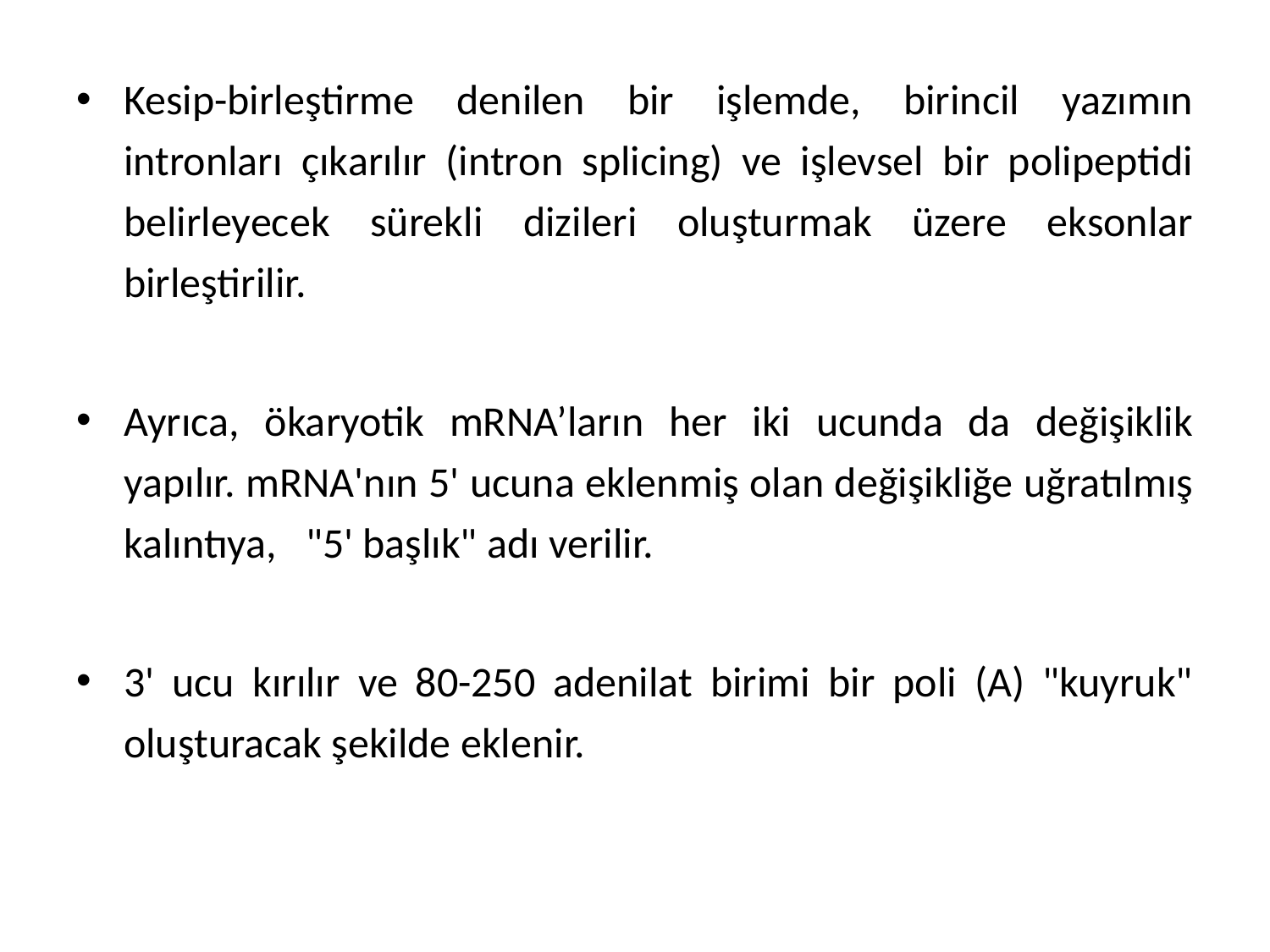

Kesip-birleştirme denilen bir işlemde, birincil yazımın intronları çıkarılır (intron splicing) ve işlevsel bir polipeptidi belirleyecek sürekli dizileri oluşturmak üzere eksonlar birleştirilir.

Ayrıca, ökaryotik mRNA’ların her iki ucunda da değişiklik yapılır. mRNA'nın 5' ucuna eklenmiş olan değişikliğe uğratılmış kalıntıya,   "5' başlık" adı verilir.

3' ucu kırılır ve 80-250 adenilat birimi bir poli (A) "kuyruk" oluşturacak şekilde eklenir.